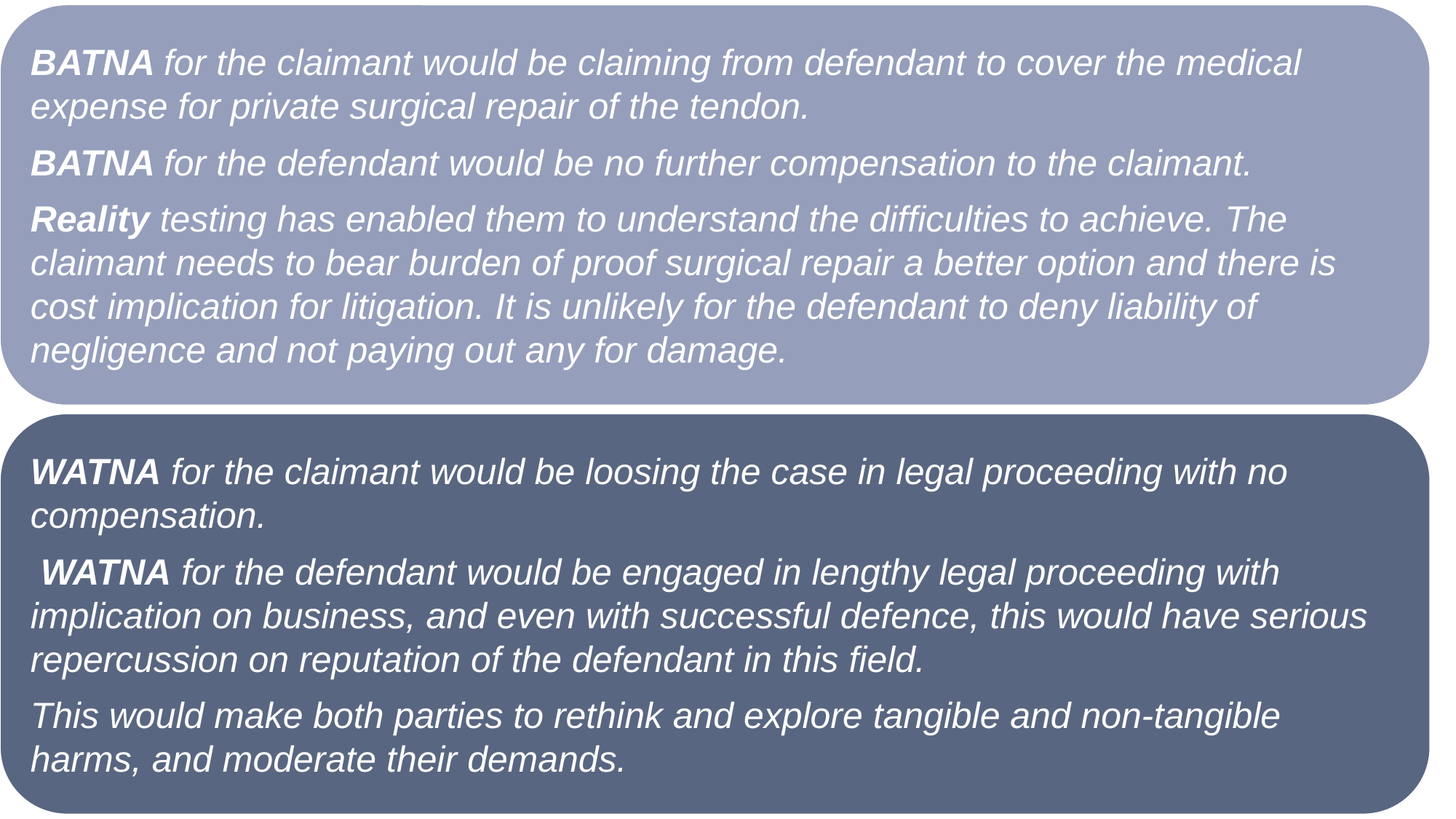

BATNA for the claimant would be claiming from defendant to cover the medical expense for private surgical repair of the tendon.
BATNA for the defendant would be no further compensation to the claimant.
Reality testing has enabled them to understand the difficulties to achieve. The claimant needs to bear burden of proof surgical repair a better option and there is cost implication for litigation. It is unlikely for the defendant to deny liability of negligence and not paying out any for damage.
WATNA for the claimant would be loosing the case in legal proceeding with no compensation.
 WATNA for the defendant would be engaged in lengthy legal proceeding with implication on business, and even with successful defence, this would have serious repercussion on reputation of the defendant in this field.
This would make both parties to rethink and explore tangible and non-tangible harms, and moderate their demands.